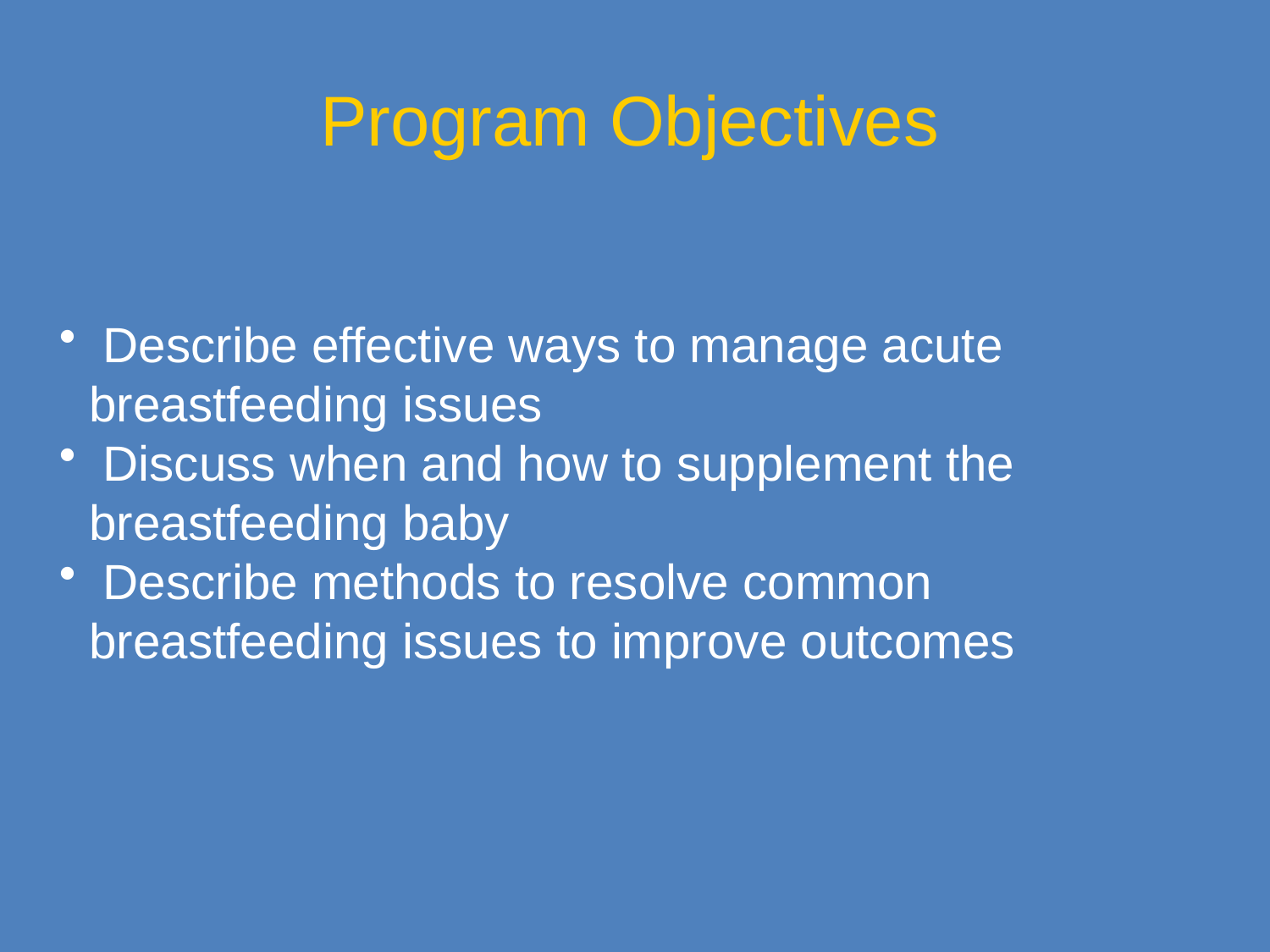

Program Objectives
 Describe effective ways to manage acute breastfeeding issues
 Discuss when and how to supplement the breastfeeding baby
 Describe methods to resolve common breastfeeding issues to improve outcomes